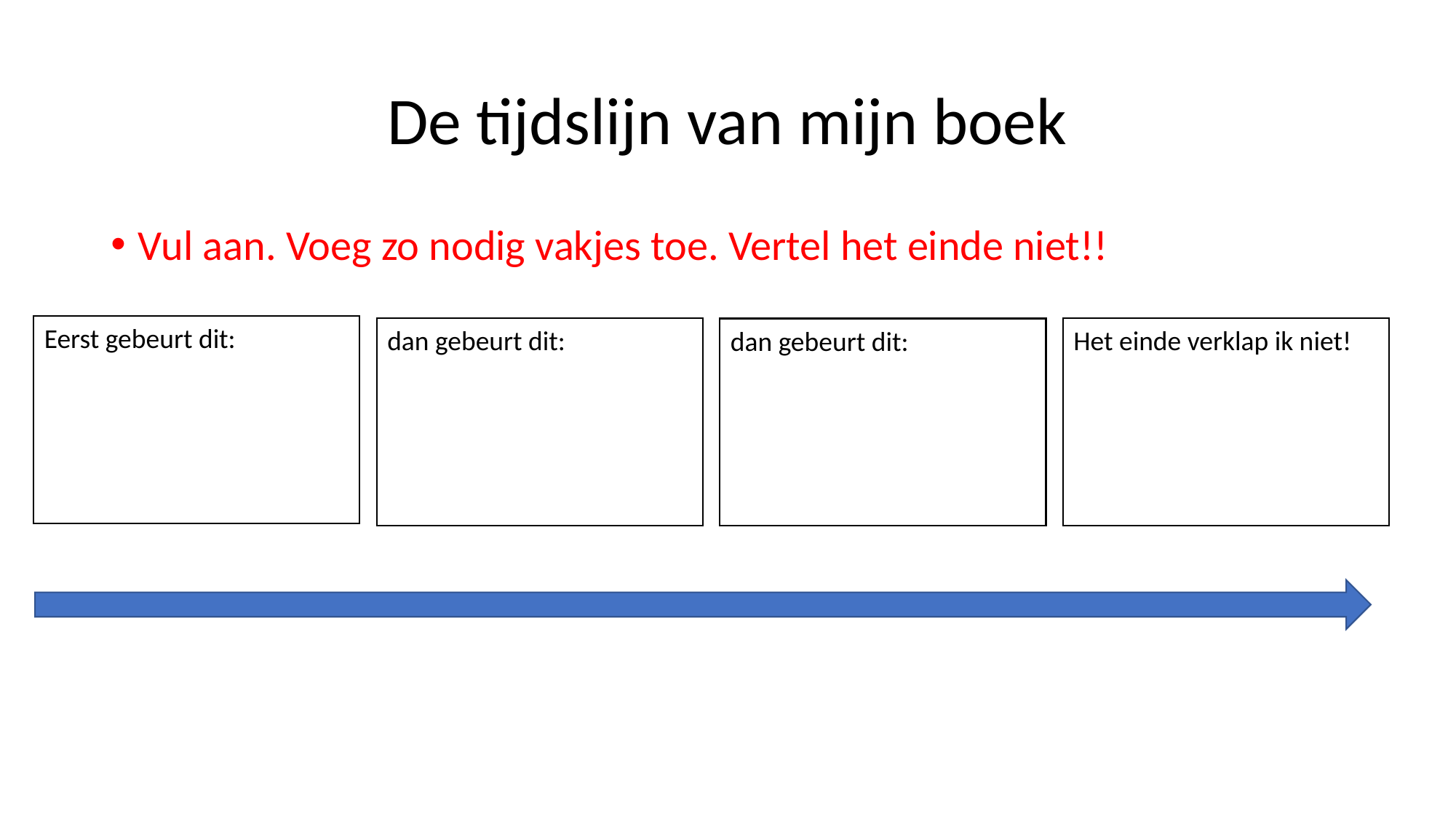

# De tijdslijn van mijn boek
Vul aan. Voeg zo nodig vakjes toe. Vertel het einde niet!!
Eerst gebeurt dit:

dan gebeurt dit:

Het einde verklap ik niet!

dan gebeurt dit: